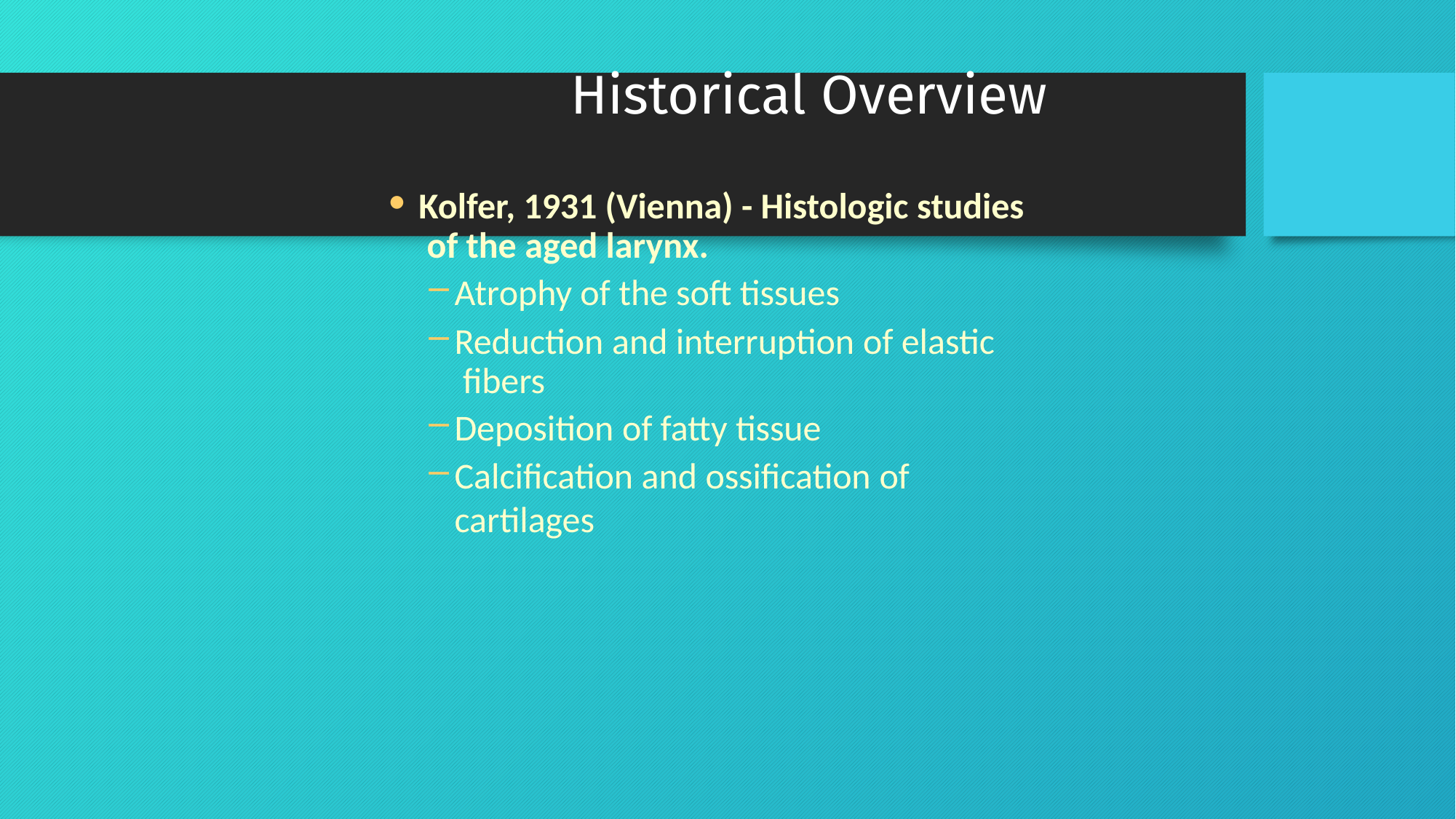

# Historical Overview
Kolfer, 1931 (Vienna) - Histologic studies  of the aged larynx.
Atrophy of the soft tissues
Reduction and interruption of elastic  fibers
Deposition of fatty tissue
Calcification and ossification of cartilages